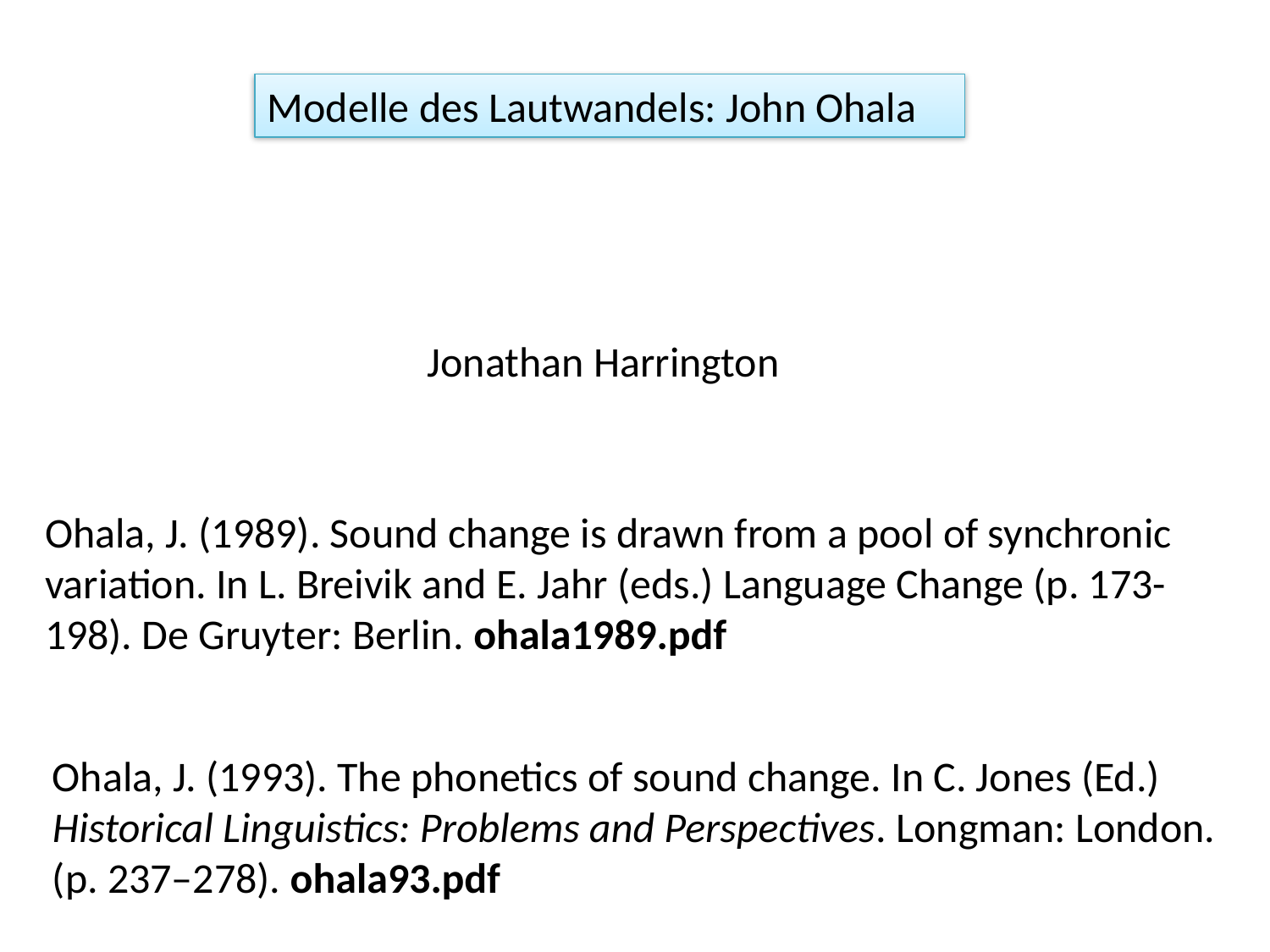

Modelle des Lautwandels: John Ohala
Jonathan Harrington
Ohala, J. (1989). Sound change is drawn from a pool of synchronic variation. In L. Breivik and E. Jahr (eds.) Language Change (p. 173-198). De Gruyter: Berlin. ohala1989.pdf
Ohala, J. (1993). The phonetics of sound change. In C. Jones (Ed.) Historical Linguistics: Problems and Perspectives. Longman: London. (p. 237–278). ohala93.pdf